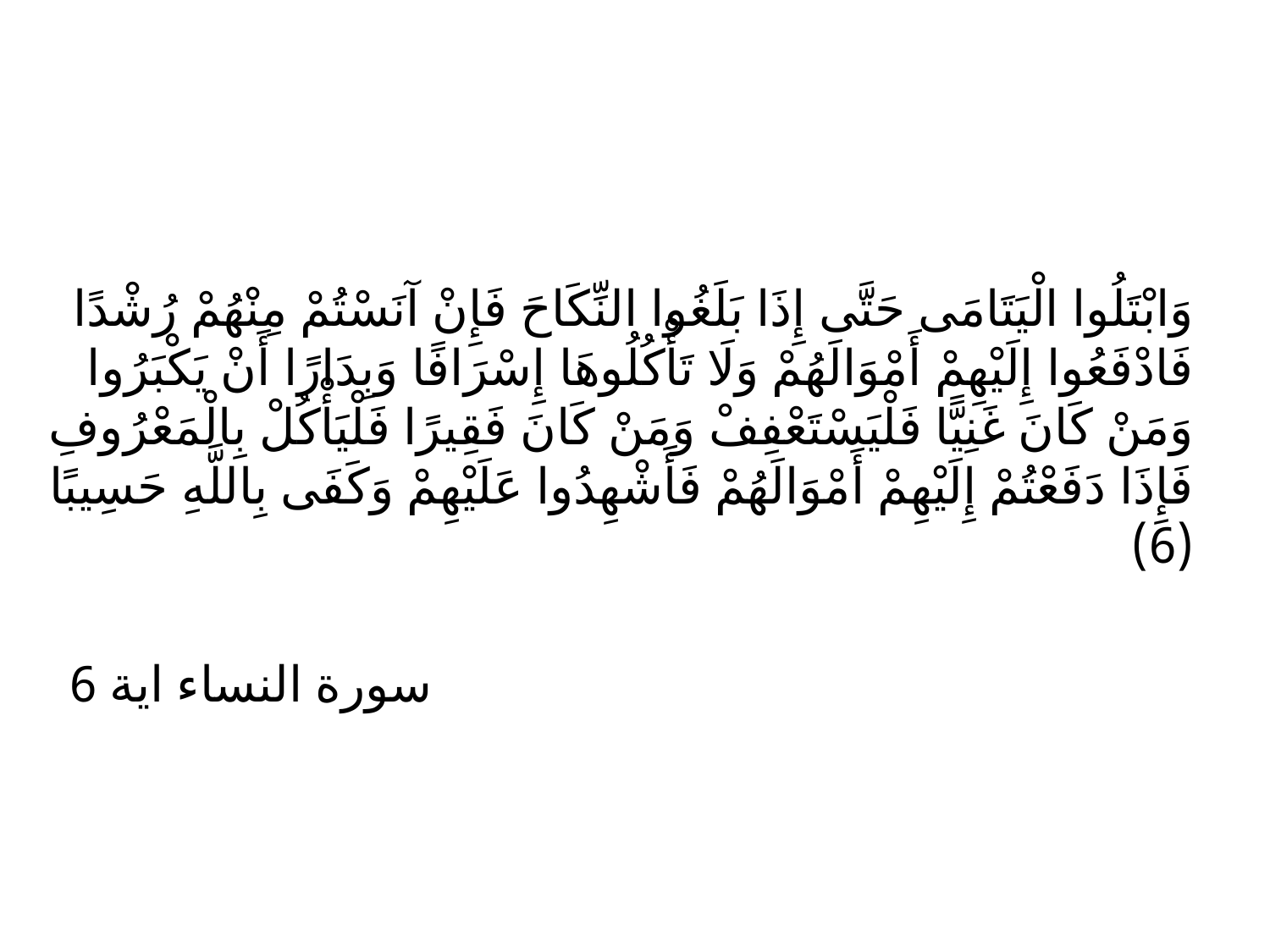

وَابْتَلُوا الْيَتَامَى حَتَّى إِذَا بَلَغُوا النِّكَاحَ فَإِنْ آنَسْتُمْ مِنْهُمْ رُشْدًا فَادْفَعُوا إِلَيْهِمْ أَمْوَالَهُمْ وَلَا تَأْكُلُوهَا إِسْرَافًا وَبِدَارًا أَنْ يَكْبَرُوا وَمَنْ كَانَ غَنِيًّا فَلْيَسْتَعْفِفْ وَمَنْ كَانَ فَقِيرًا فَلْيَأْكُلْ بِالْمَعْرُوفِ فَإِذَا دَفَعْتُمْ إِلَيْهِمْ أَمْوَالَهُمْ فَأَشْهِدُوا عَلَيْهِمْ وَكَفَى بِاللَّهِ حَسِيبًا (6)

                                                           سورة النساء اية 6